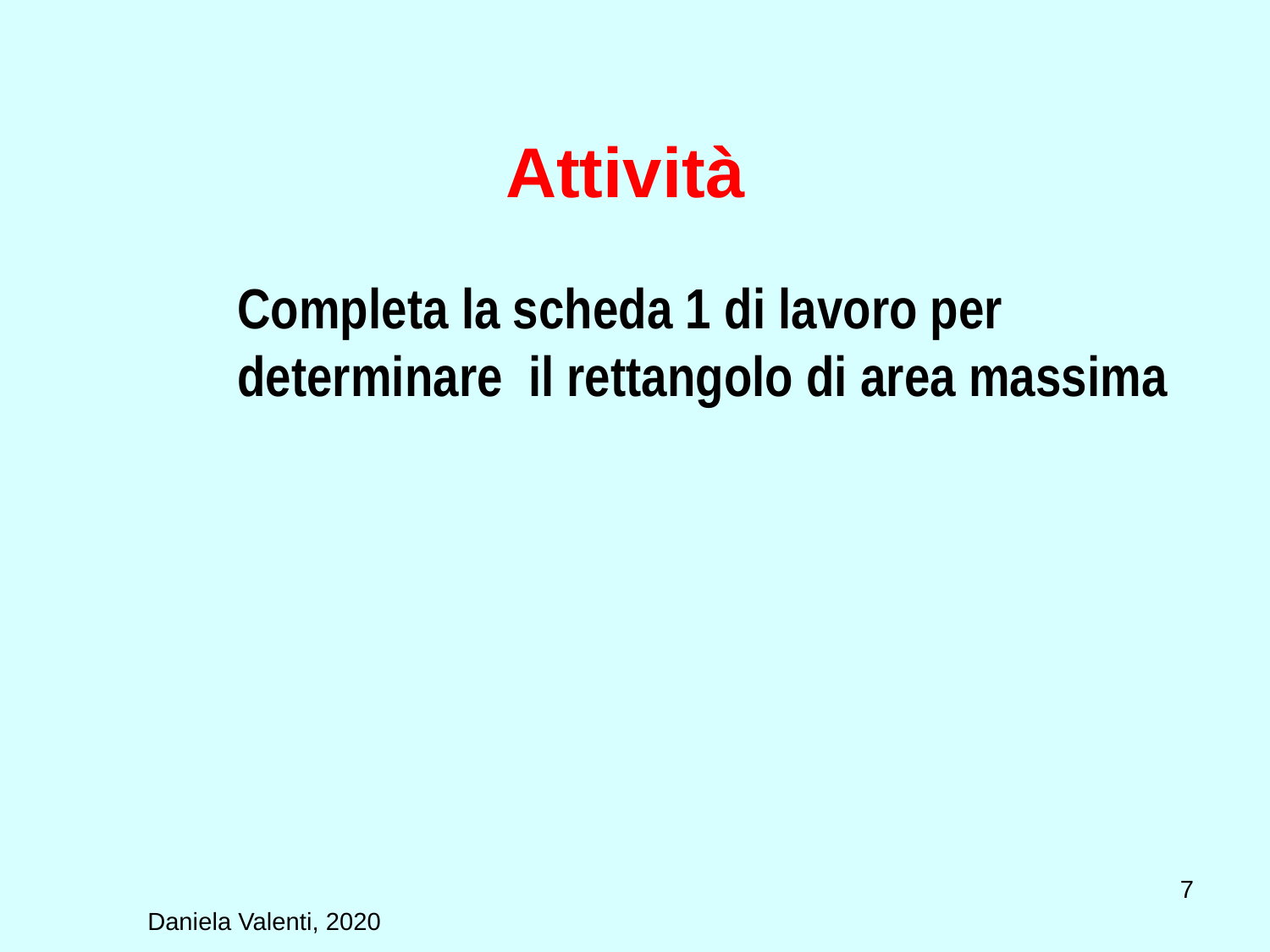

# Attività
Completa la scheda 1 di lavoro per determinare  il rettangolo di area massima
7
Daniela Valenti, 2020